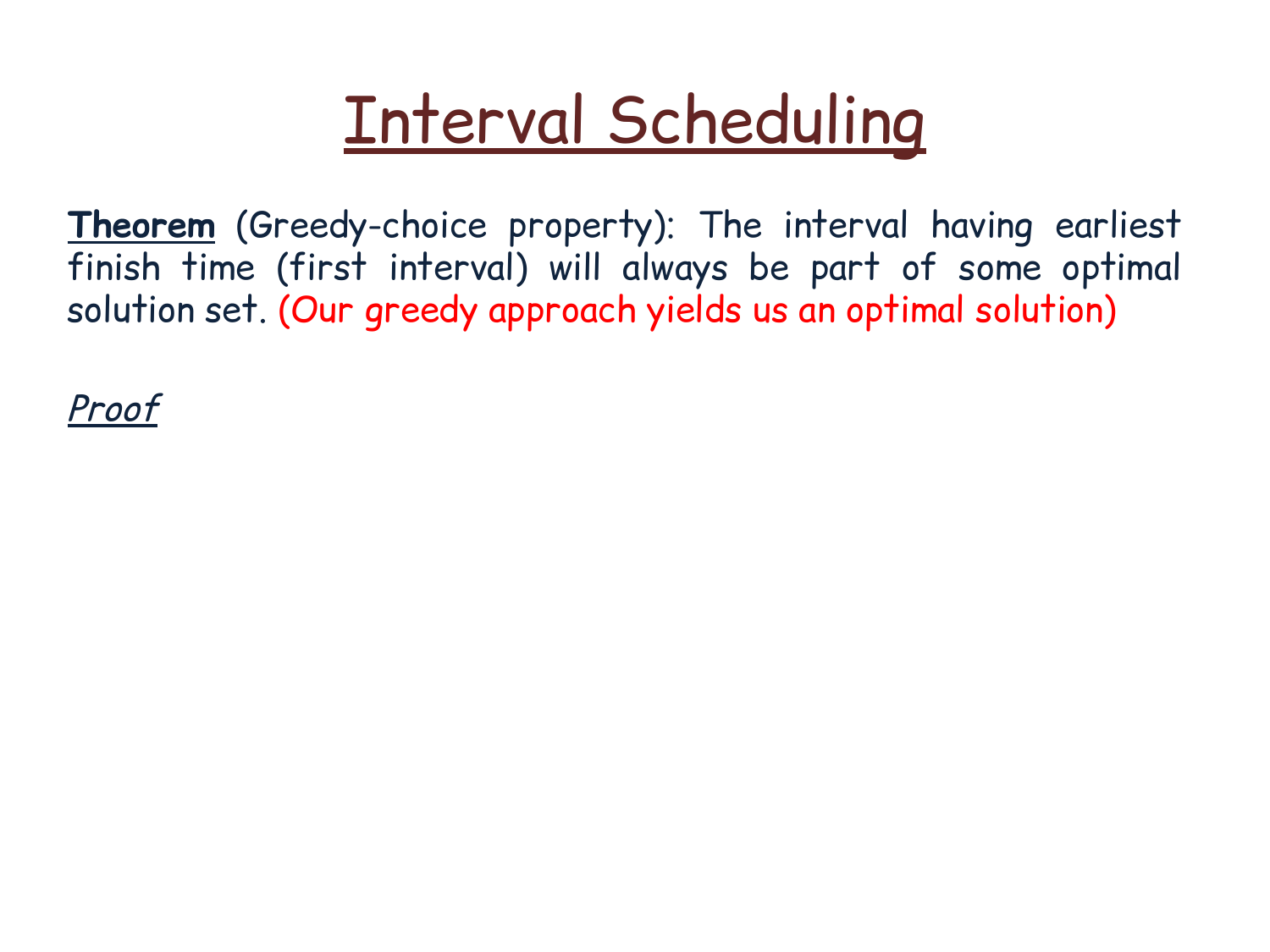

Interval Scheduling

Theorem (Greedy-choice property): The interval having earliest finish time (first interval) will always be part of some optimal solution set. (Our greedy approach yields us an optimal solution)

Proof